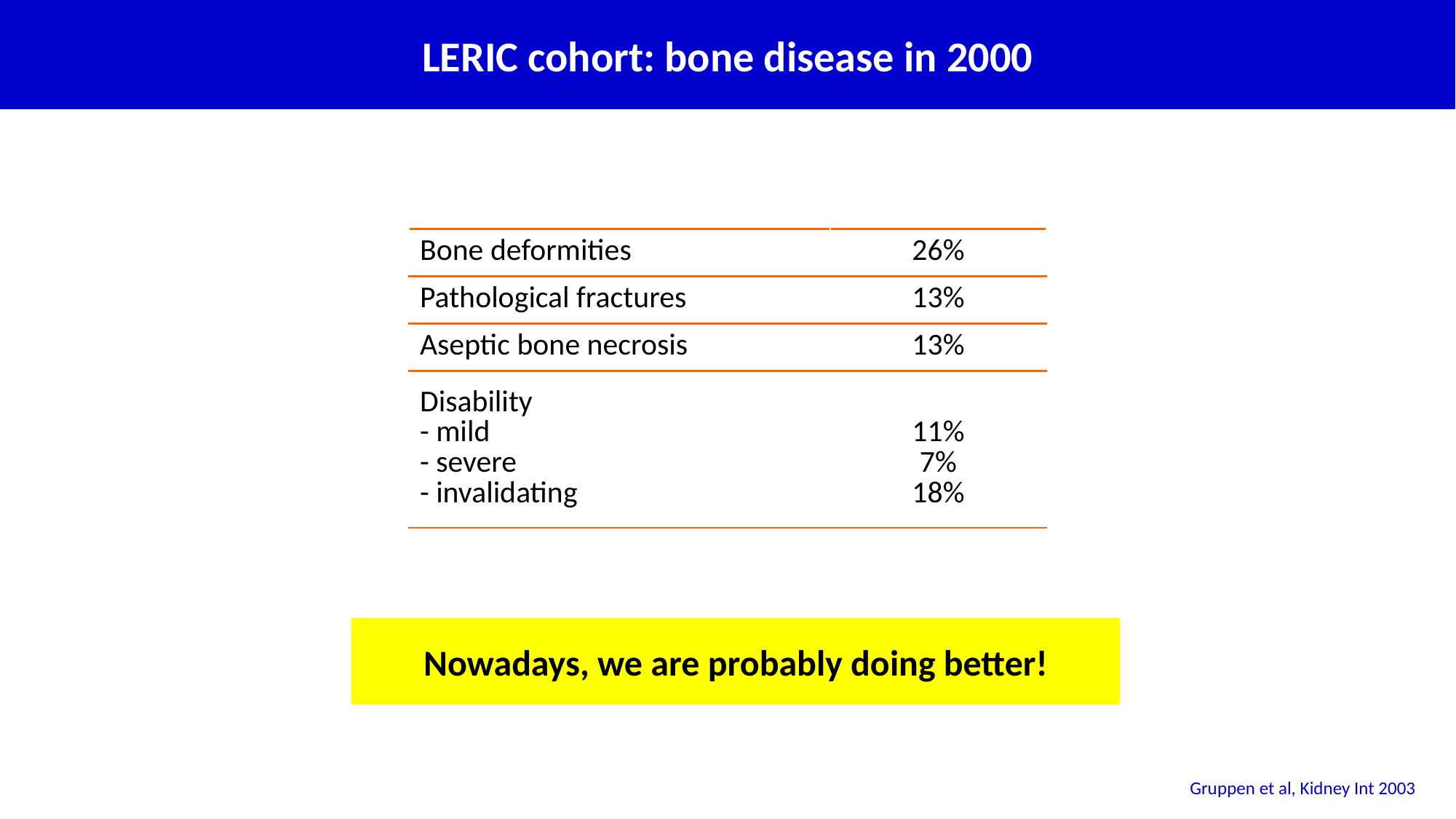

LERIC cohort: bone disease in 2000
| Bone deformities | 26% |
| --- | --- |
| Pathological fractures | 13% |
| Aseptic bone necrosis | 13% |
| Disability - mild - severe - invalidating | 11% 7% 18% |
Nowadays, we are probably doing better!
Gruppen et al, Kidney Int 2003